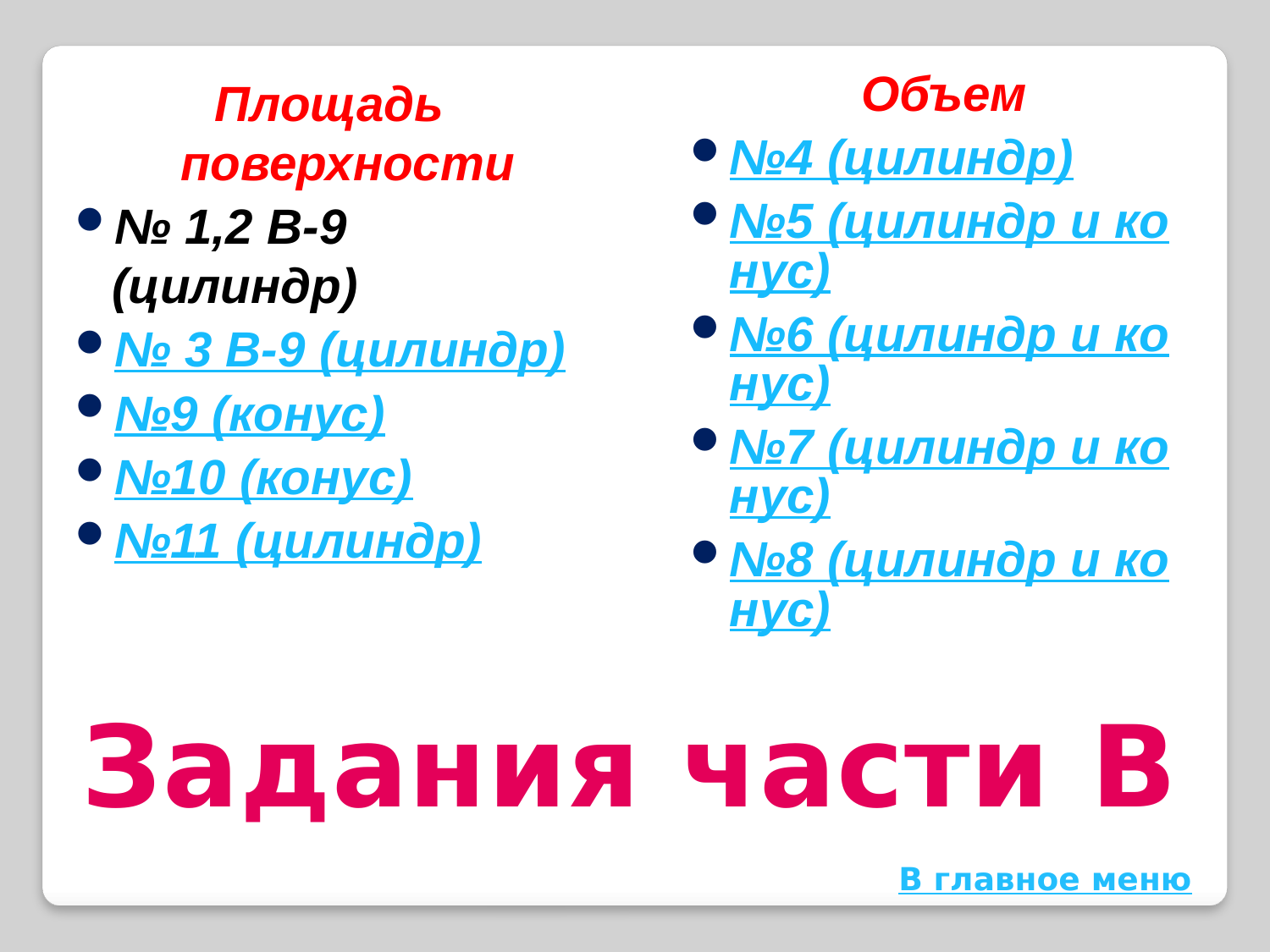

Объем
№4 (цилиндр)
№5 (цилиндр и конус)
№6 (цилиндр и конус)
№7 (цилиндр и конус)
№8 (цилиндр и конус)
Площадь поверхности
№ 1,2 В-9 (цилиндр)
№ 3 В-9 (цилиндр)
№9 (конус)
№10 (конус)
№11 (цилиндр)
Задания части В
В главное меню